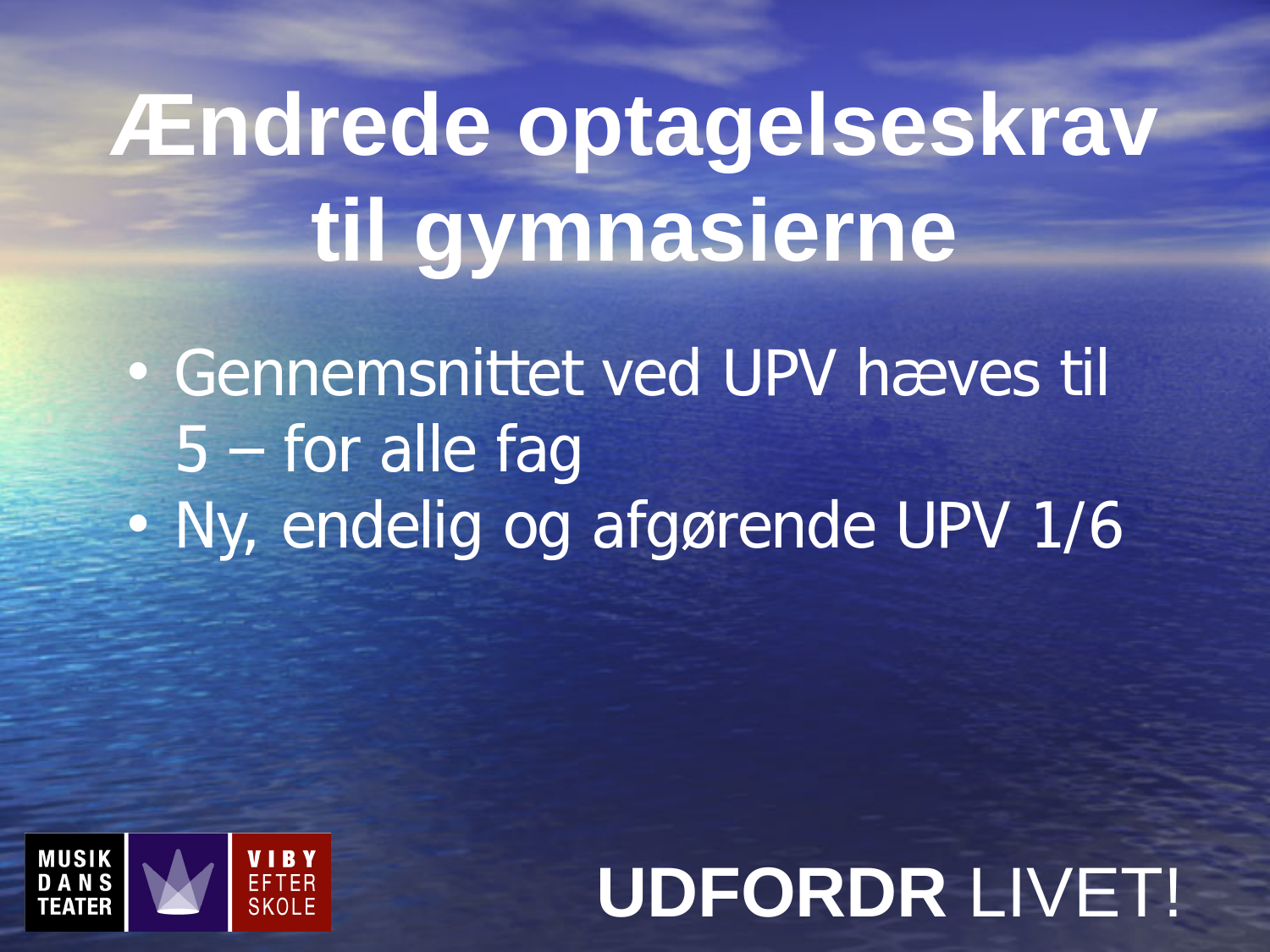

Ændrede optagelseskrav
til gymnasierne
Gennemsnittet ved UPV hæves til 5 – for alle fag
Ny, endelig og afgørende UPV 1/6
UDFORDR LIVET!